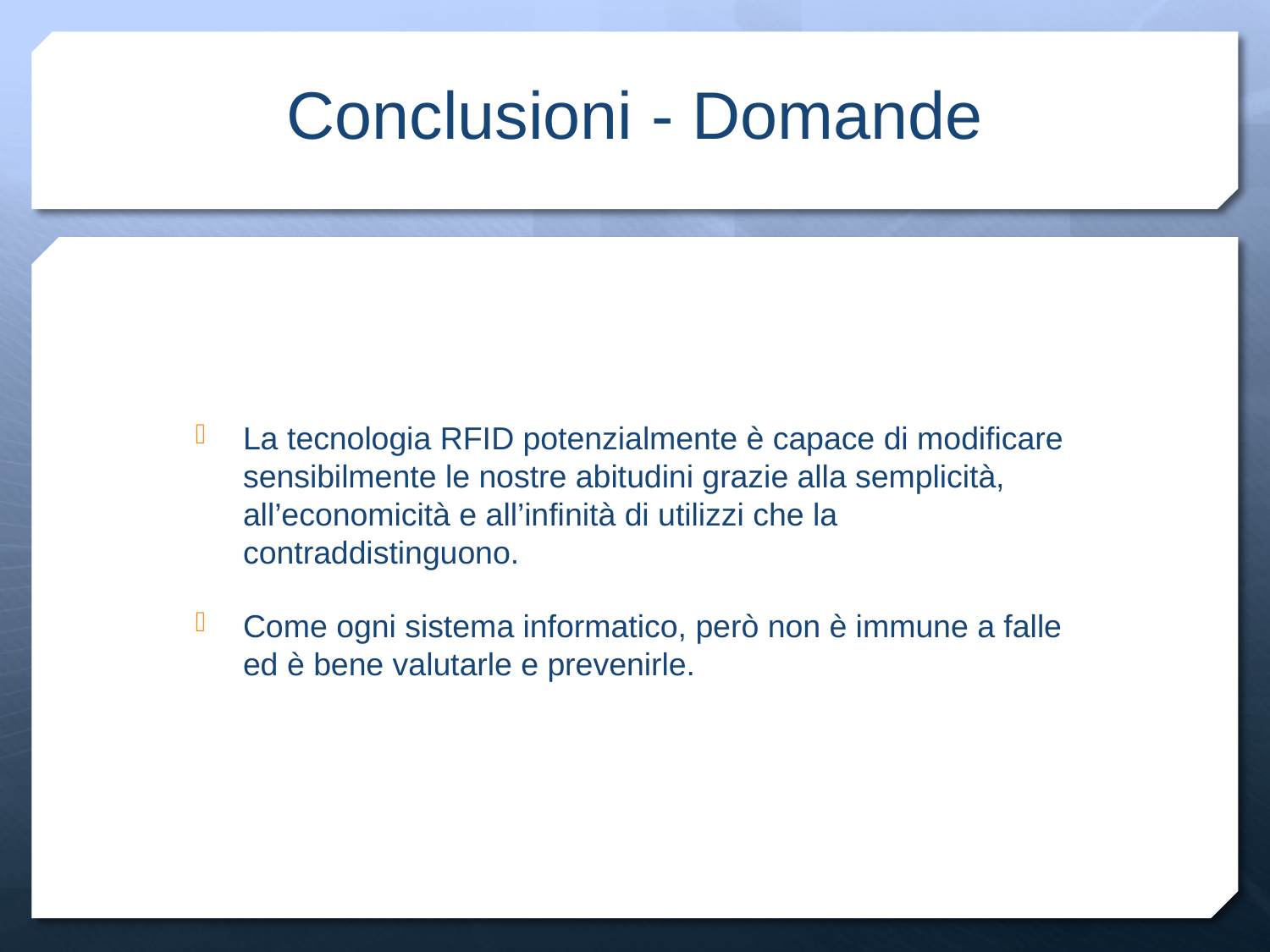

# Conclusioni - Domande
La tecnologia RFID potenzialmente è capace di modificare sensibilmente le nostre abitudini grazie alla semplicità, all’economicità e all’infinità di utilizzi che la contraddistinguono.
Come ogni sistema informatico, però non è immune a falle ed è bene valutarle e prevenirle.